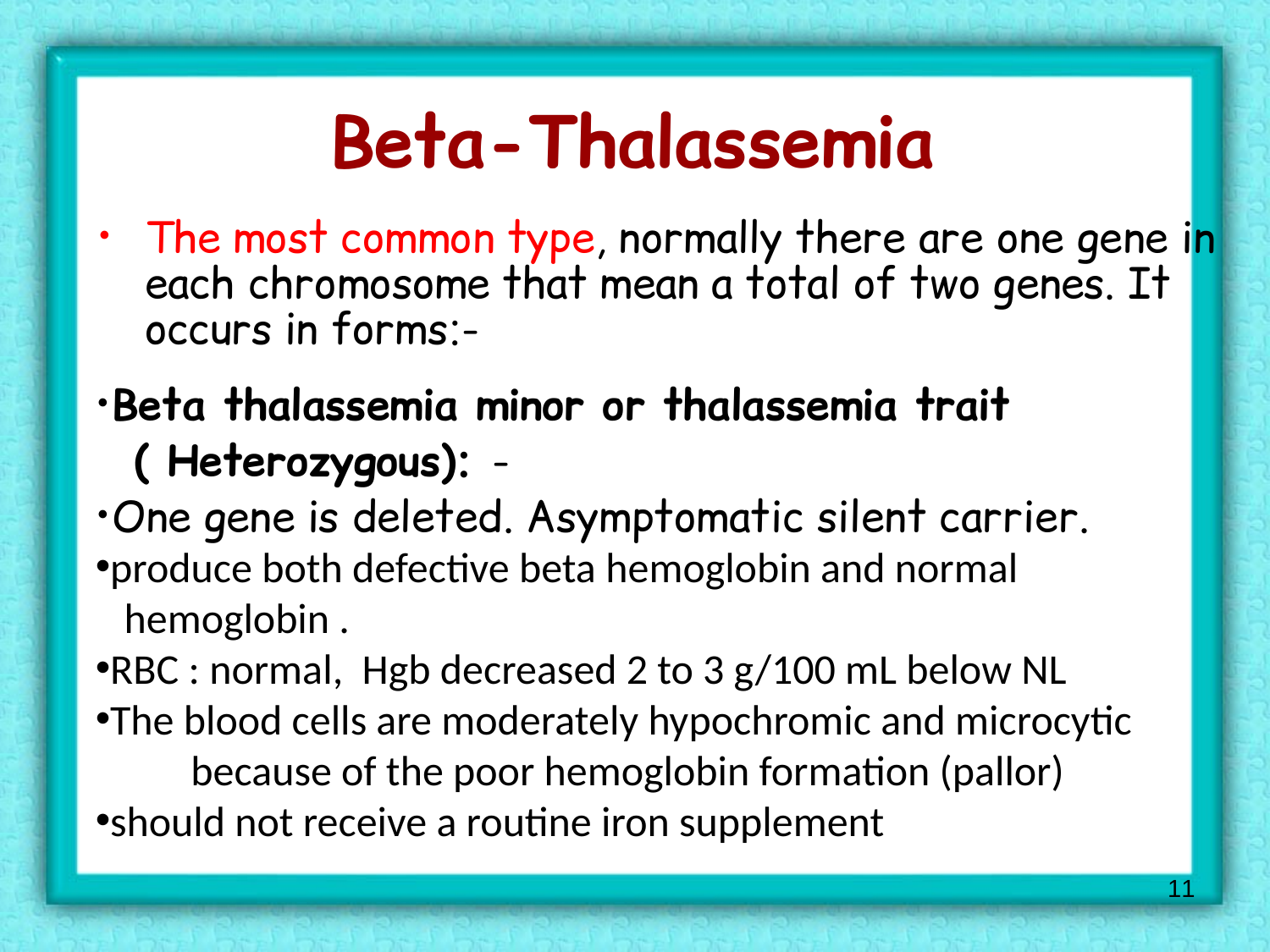

# Beta-Thalassemia
The most common type, normally there are one gene in each chromosome that mean a total of two genes. It occurs in forms:-

Beta thalassemia minor or thalassemia trait
  ( Heterozygous): -
One gene is deleted. Asymptomatic silent carrier.
produce both defective beta hemoglobin and normal
   hemoglobin .
RBC : normal,  Hgb decreased 2 to 3 g/100 mL below NL
The blood cells are moderately hypochromic and microcytic
          because of the poor hemoglobin formation (pallor)
should not receive a routine iron supplement
11